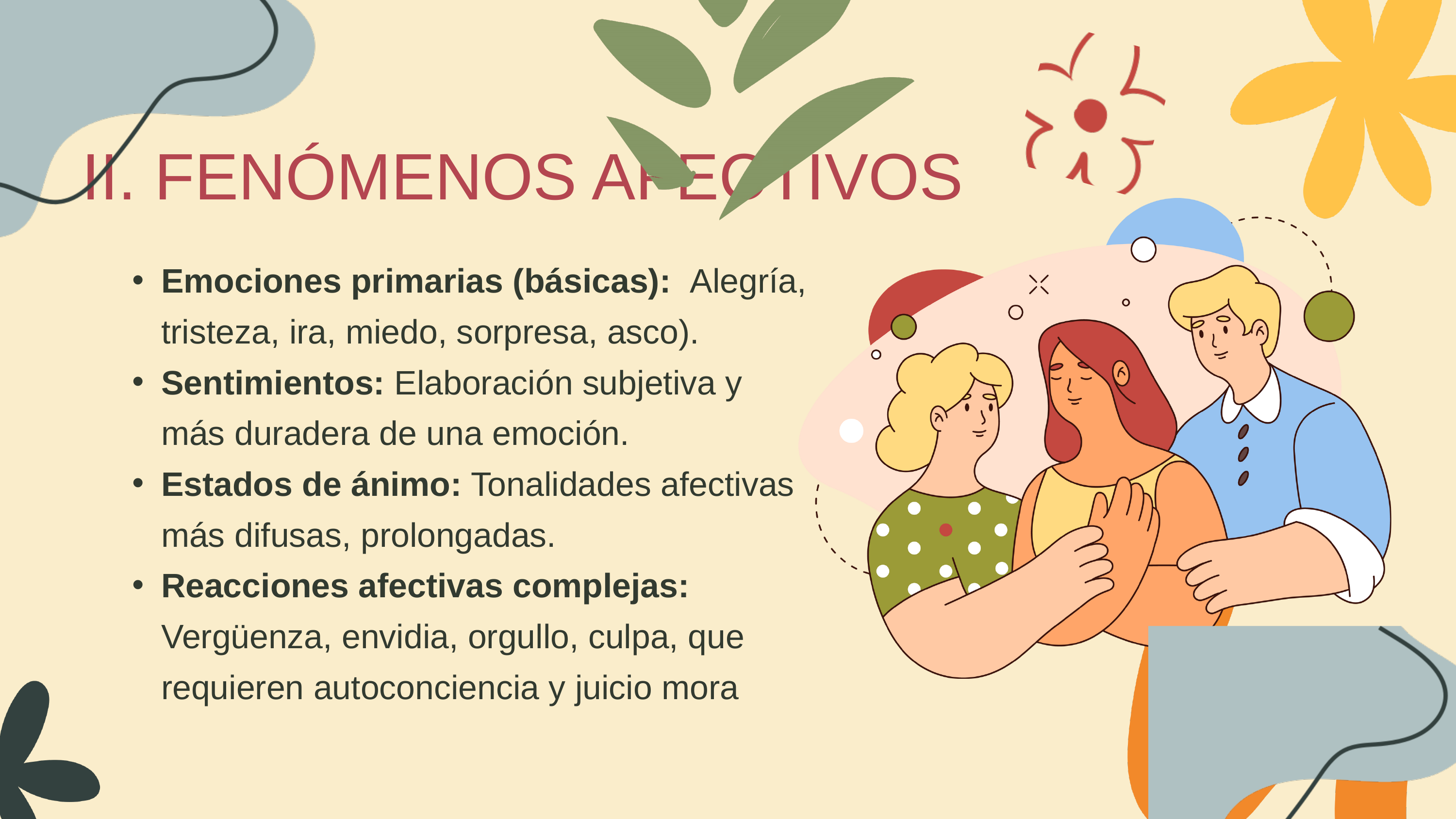

II. FENÓMENOS AFECTIVOS

Emociones primarias (básicas):  Alegría, tristeza, ira, miedo, sorpresa, asco).
Sentimientos: Elaboración subjetiva y más duradera de una emoción.
Estados de ánimo: Tonalidades afectivas más difusas, prolongadas.
Reacciones afectivas complejas: Vergüenza, envidia, orgullo, culpa, que requieren autoconciencia y juicio mora